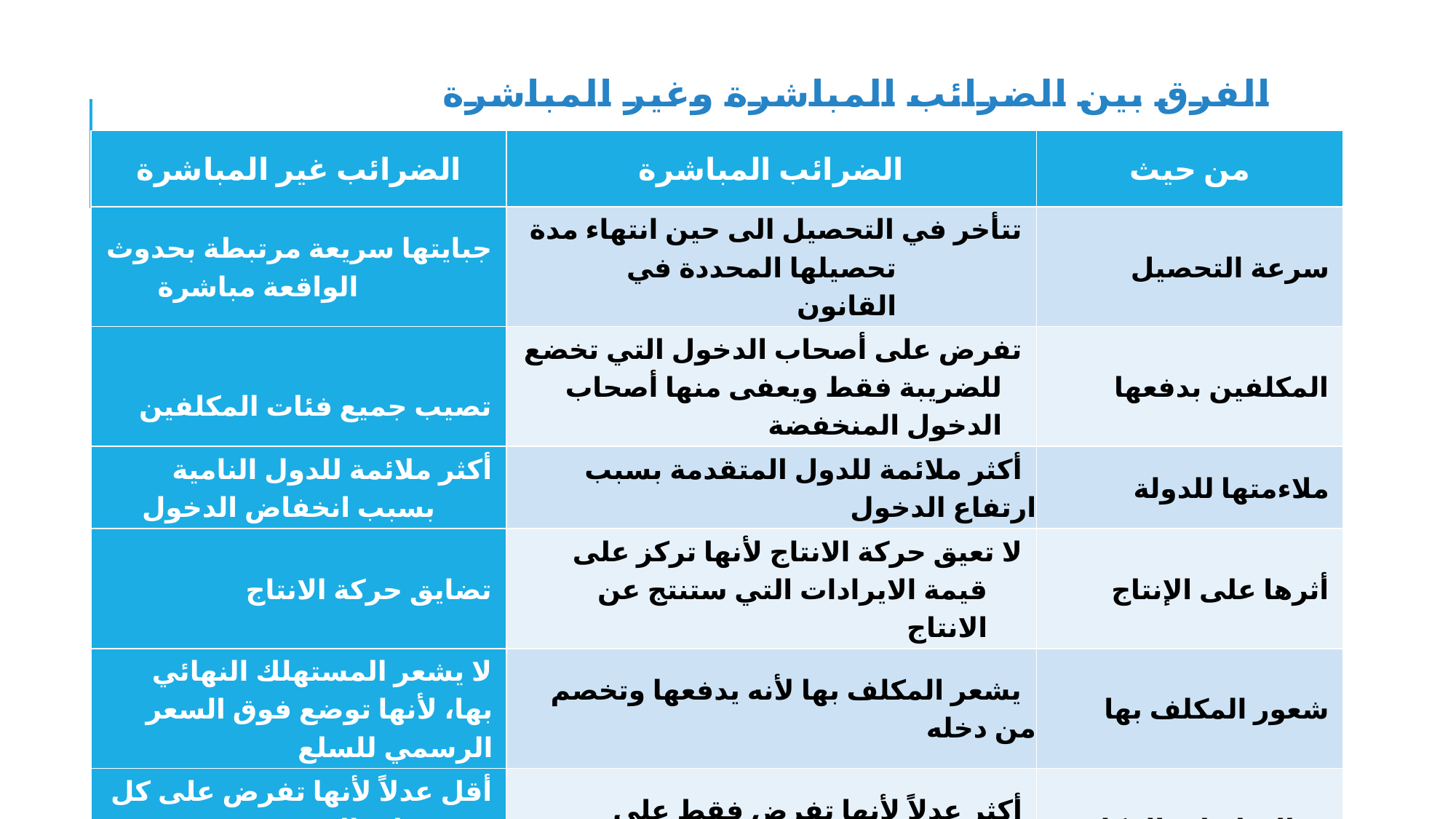

# الفرق بين الضرائب المباشرة وغير المباشرة
| الضرائب غير المباشرة | الضرائب المباشرة | من حيث |
| --- | --- | --- |
| جبايتها سريعة مرتبطة بحدوث الواقعة مباشرة | تتأخر في التحصيل الى حين انتهاء مدة تحصيلها المحددة في القانون | سرعة التحصيل |
| تصيب جميع فئات المكلفين | تفرض على أصحاب الدخول التي تخضع للضريبة فقط ويعفى منها أصحاب الدخول المنخفضة | المكلفين بدفعها |
| أكثر ملائمة للدول النامية بسبب انخفاض الدخول | أكثر ملائمة للدول المتقدمة بسبب ارتفاع الدخول | ملاءمتها للدولة |
| تضايق حركة الانتاج | لا تعيق حركة الانتاج لأنها تركز على قيمة الايرادات التي ستنتج عن الانتاج | أثرها على الإنتاج |
| لا يشعر المستهلك النهائي بها، لأنها توضع فوق السعر الرسمي للسلع | يشعر المكلف بها لأنه يدفعها وتخصم من دخله | شعور المكلف بها |
| أقل عدلاً لأنها تفرض على كل فئات المجتمع بنفس النسبة | أكثر عدلاً لأنها تفرض فقط على أصحاب الدخول العالية | عدالتها على المكلفين |
4